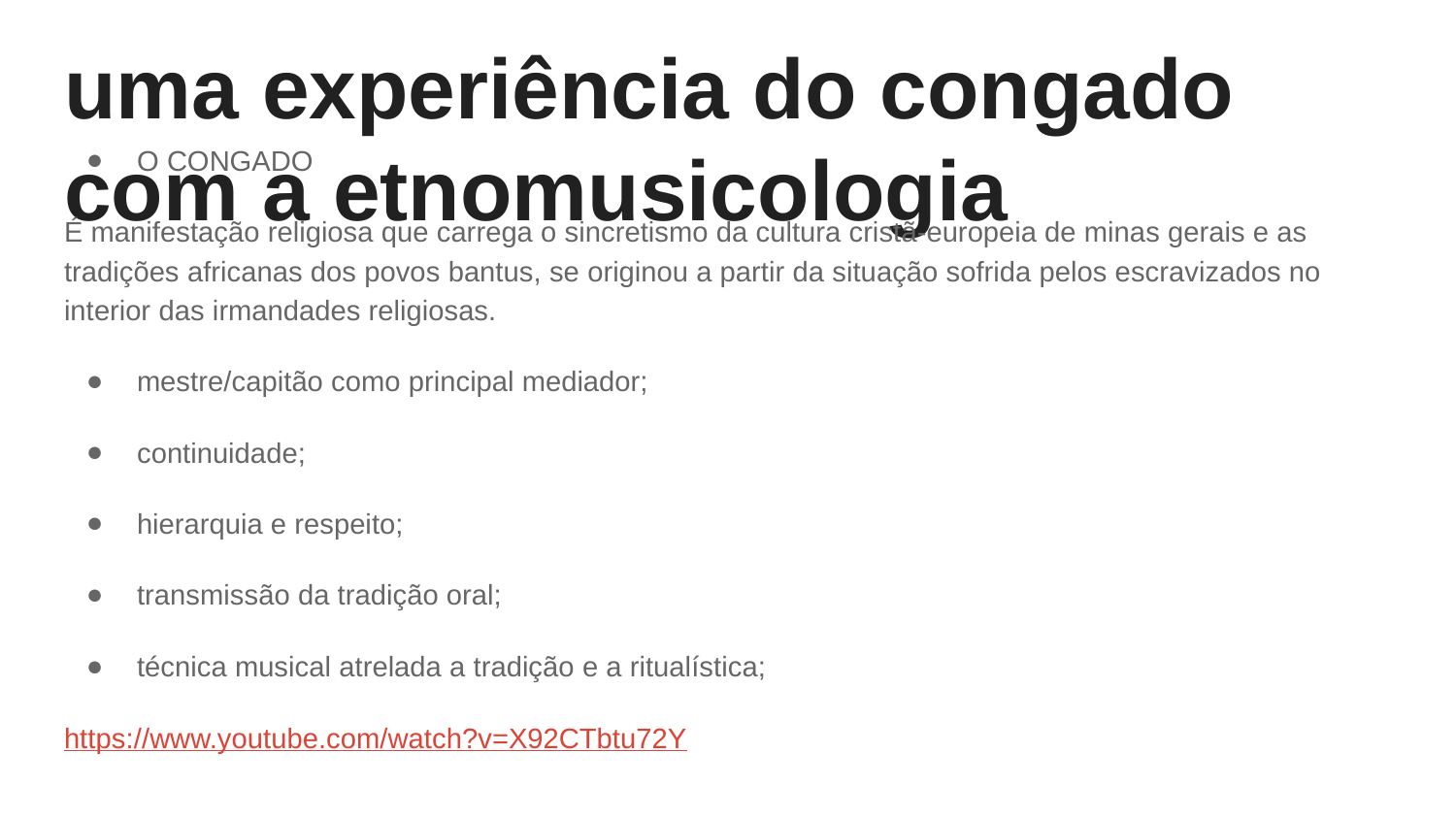

# uma experiência do congado com a etnomusicologia
O CONGADO
É manifestação religiosa que carrega o sincretismo da cultura cristã-europeia de minas gerais e as tradições africanas dos povos bantus, se originou a partir da situação sofrida pelos escravizados no interior das irmandades religiosas.
mestre/capitão como principal mediador;
continuidade;
hierarquia e respeito;
transmissão da tradição oral;
técnica musical atrelada a tradição e a ritualística;
https://www.youtube.com/watch?v=X92CTbtu72Y